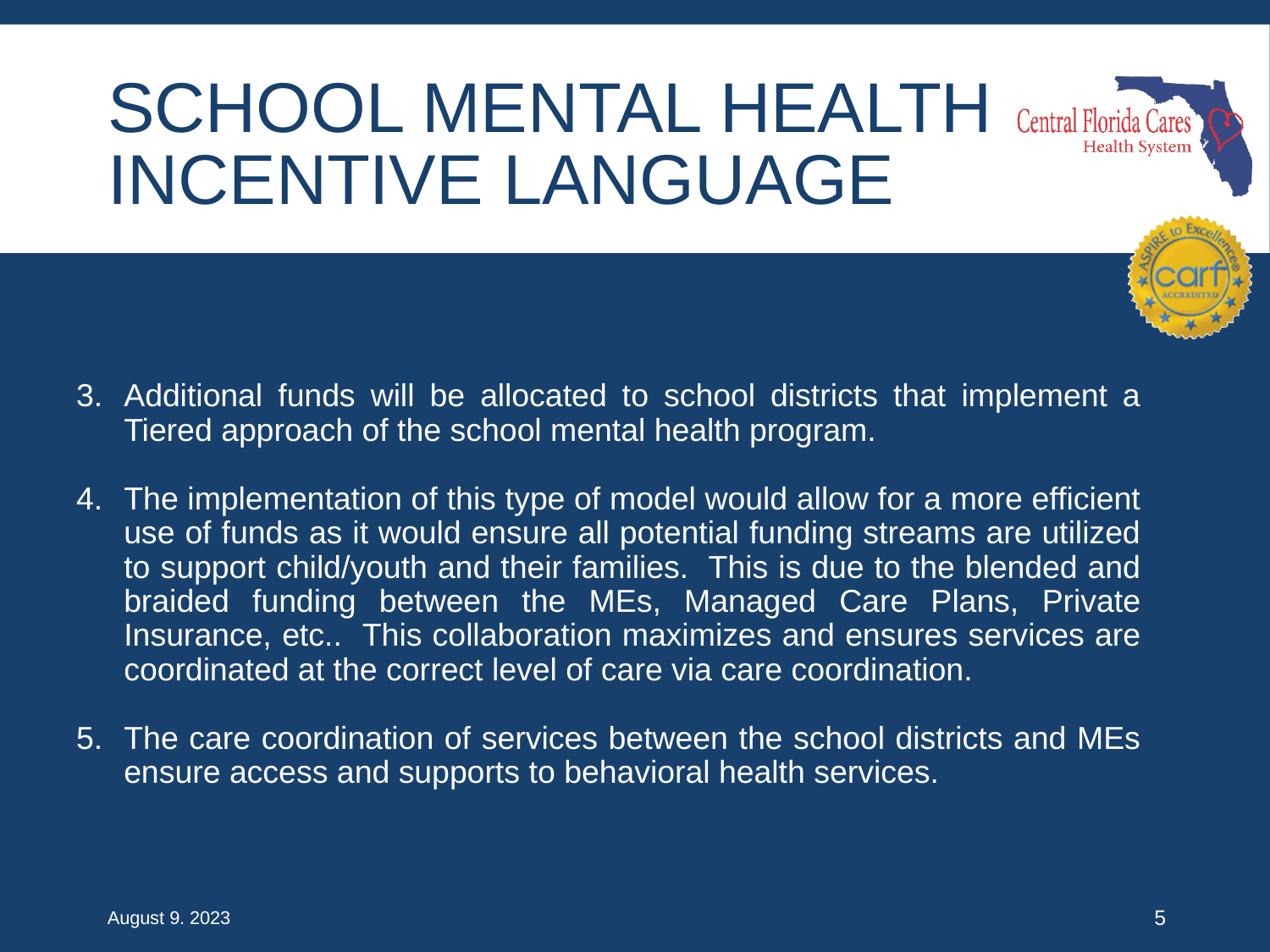

# School mental health Incentive language

Additional funds will be allocated to school districts that implement a Tiered approach of the school mental health program.

The implementation of this type of model would allow for a more efficient use of funds as it would ensure all potential funding streams are utilized to support child/youth and their families.  This is due to the blended and braided funding between the MEs, Managed Care Plans, Private Insurance, etc..  This collaboration maximizes and ensures services are coordinated at the correct level of care via care coordination.

The care coordination of services between the school districts and MEs ensure access and supports to behavioral health services.
August 9. 2023
5